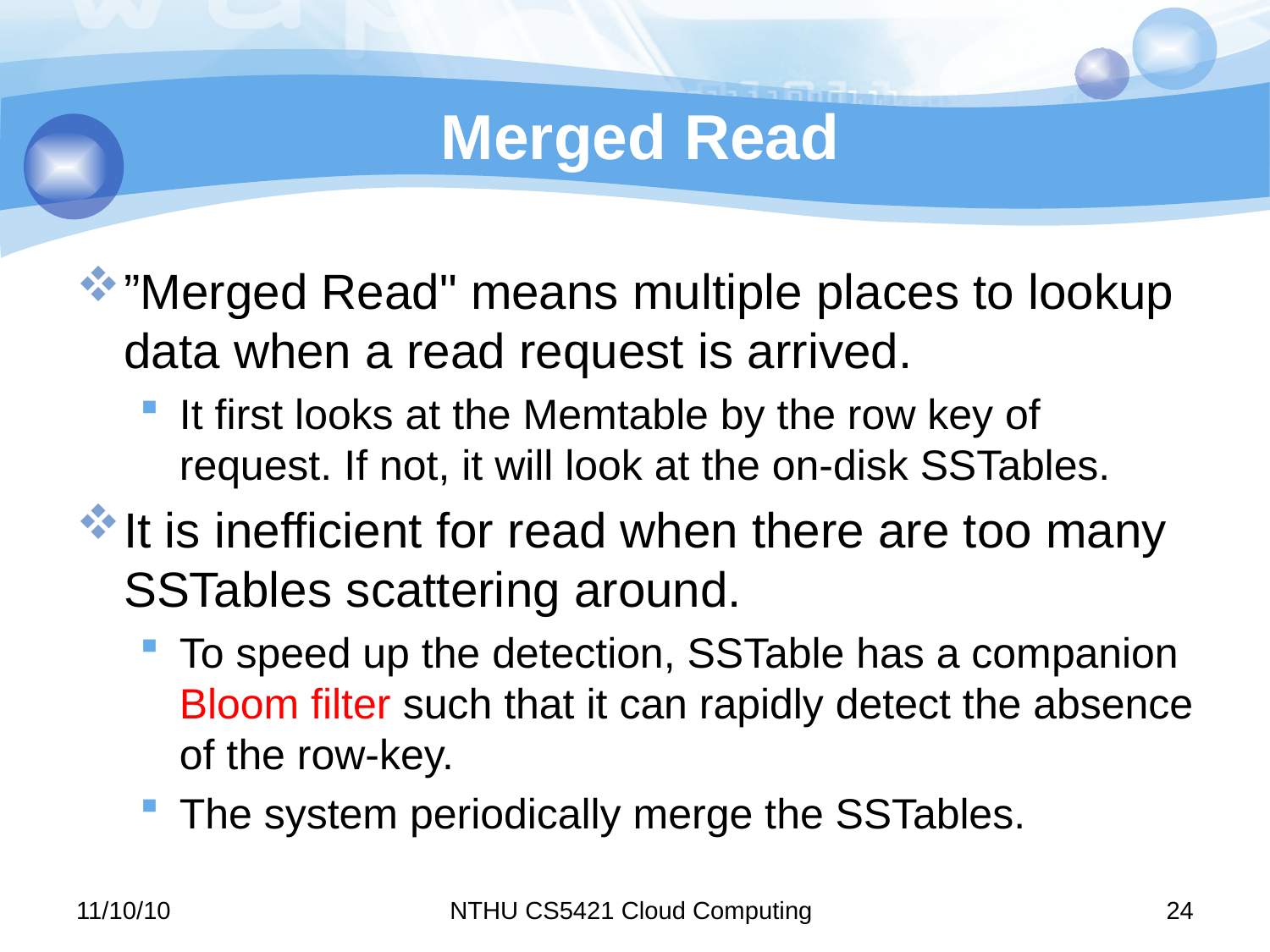

# Merged Read
”Merged Read" means multiple places to lookup data when a read request is arrived.
It first looks at the Memtable by the row key of request. If not, it will look at the on-disk SSTables.
It is inefficient for read when there are too many SSTables scattering around.
To speed up the detection, SSTable has a companion Bloom filter such that it can rapidly detect the absence of the row-key.
The system periodically merge the SSTables.
11/10/10
NTHU CS5421 Cloud Computing
24